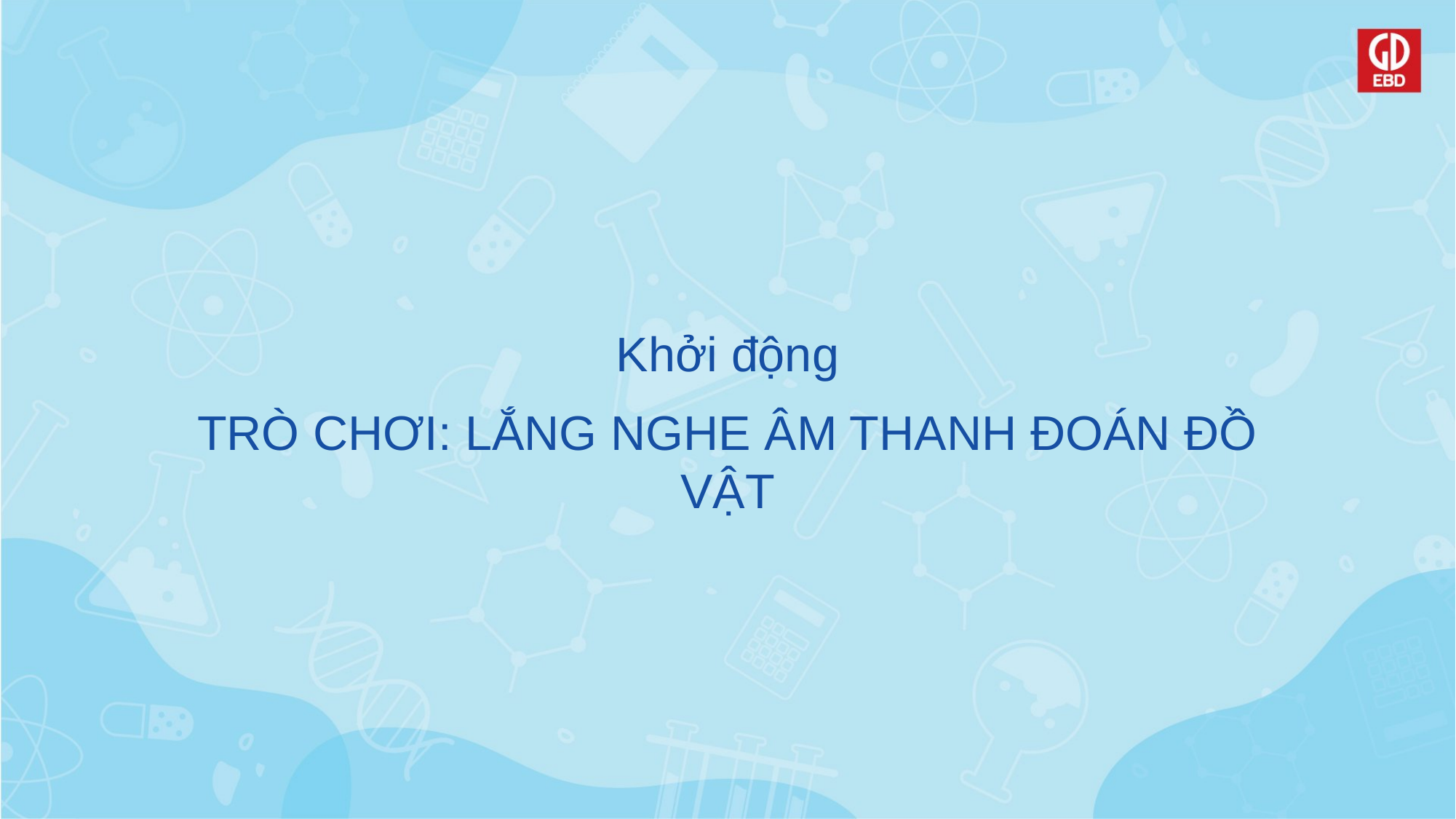

Khởi động
TRÒ CHƠI: LẮNG NGHE ÂM THANH ĐOÁN ĐỒ VẬT